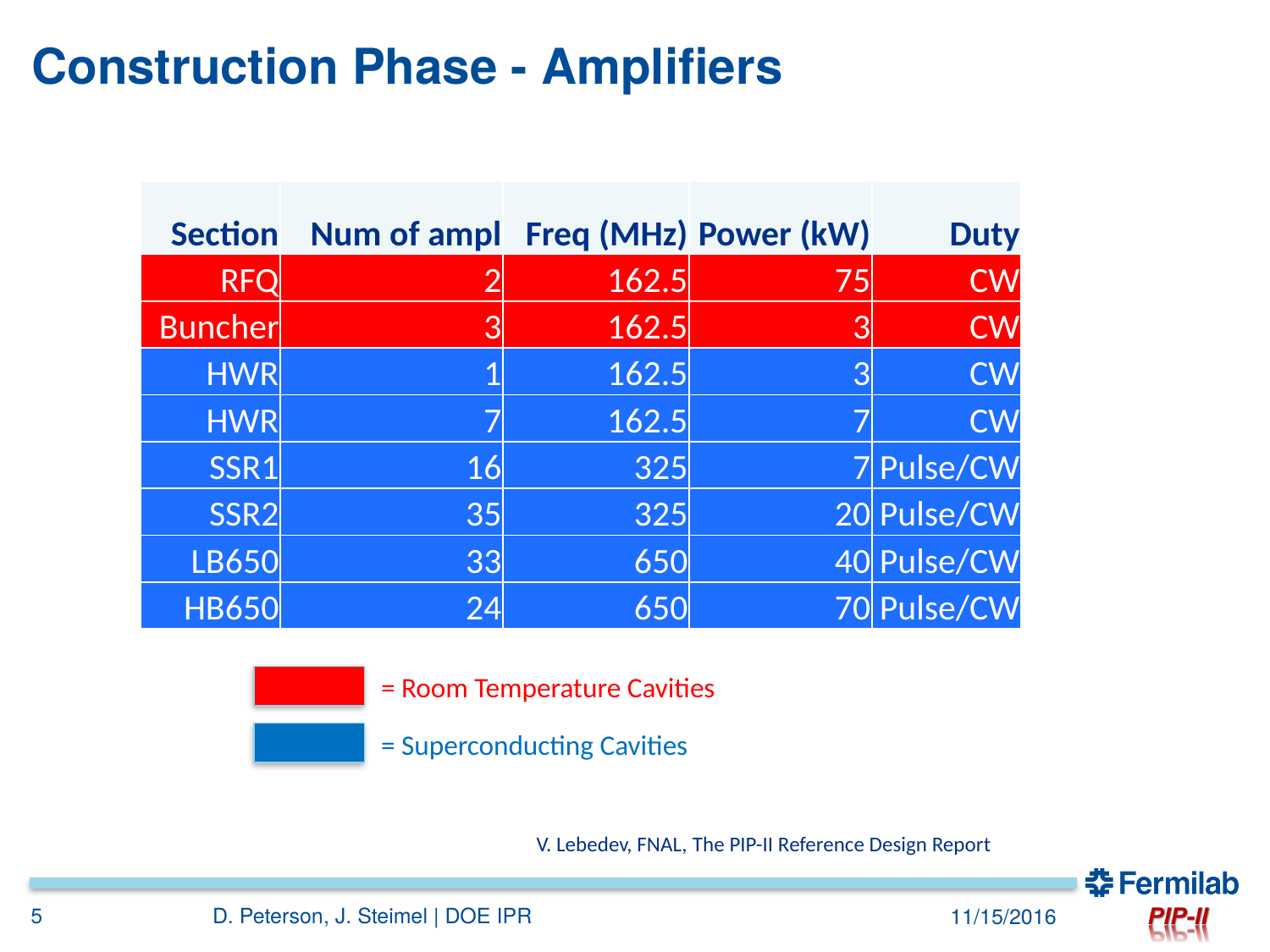

# Construction Phase - Amplifiers
| Section | Num of ampl | Freq (MHz) | Power (kW) | Duty |
| --- | --- | --- | --- | --- |
| RFQ | 2 | 162.5 | 75 | CW |
| Buncher | 3 | 162.5 | 3 | CW |
| HWR | 1 | 162.5 | 3 | CW |
| HWR | 7 | 162.5 | 7 | CW |
| SSR1 | 16 | 325 | 7 | Pulse/CW |
| SSR2 | 35 | 325 | 20 | Pulse/CW |
| LB650 | 33 | 650 | 40 | Pulse/CW |
| HB650 | 24 | 650 | 70 | Pulse/CW |
= Room Temperature Cavities

= Superconducting Cavities

V. Lebedev, FNAL, The PIP-II Reference Design Report
5
D. Peterson, J. Steimel | DOE IPR
11/15/2016